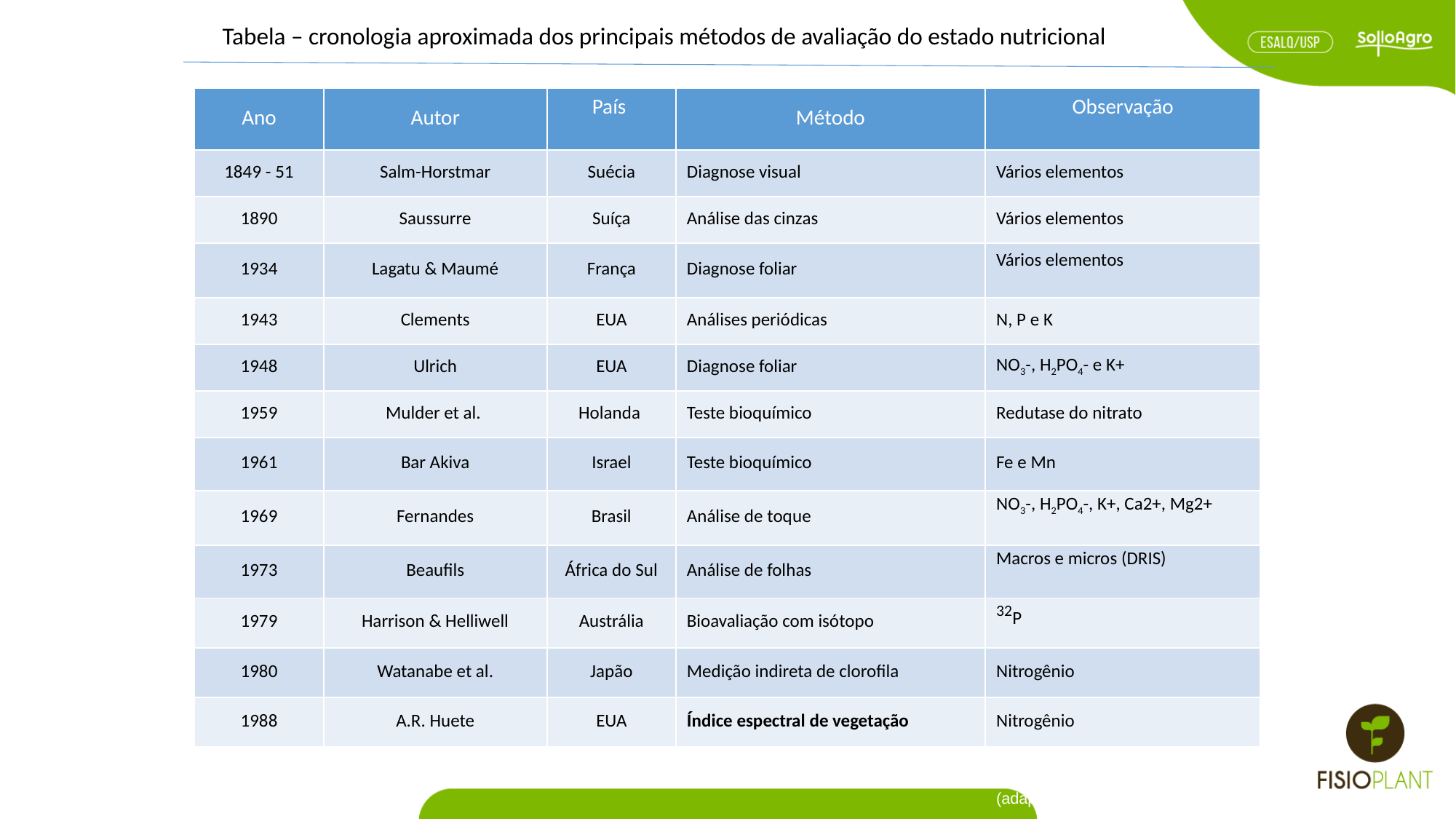

Tabela – cronologia aproximada dos principais métodos de avaliação do estado nutricional

| Ano | Autor | País | Método | Observação |
| --- | --- | --- | --- | --- |
| 1849 - 51 | Salm-Horstmar | Suécia | Diagnose visual | Vários elementos |
| 1890 | Saussurre | Suíça | Análise das cinzas | Vários elementos |
| 1934 | Lagatu & Maumé | França | Diagnose foliar | Vários elementos |
| 1943 | Clements | EUA | Análises periódicas | N, P e K |
| 1948 | Ulrich | EUA | Diagnose foliar | NO3-, H2PO4- e K+ |
| 1959 | Mulder et al. | Holanda | Teste bioquímico | Redutase do nitrato |
| 1961 | Bar Akiva | Israel | Teste bioquímico | Fe e Mn |
| 1969 | Fernandes | Brasil | Análise de toque | NO3-, H2PO4-, K+, Ca2+, Mg2+ |
| 1973 | Beaufils | África do Sul | Análise de folhas | Macros e micros (DRIS) |
| 1979 | Harrison & Helliwell | Austrália | Bioavaliação com isótopo | 32P |
| 1980 | Watanabe et al. | Japão | Medição indireta de clorofila | Nitrogênio |
| 1988 | A.R. Huete | EUA | Índice espectral de vegetação | Nitrogênio |
(adaptado de Malavolta et al., 1997)